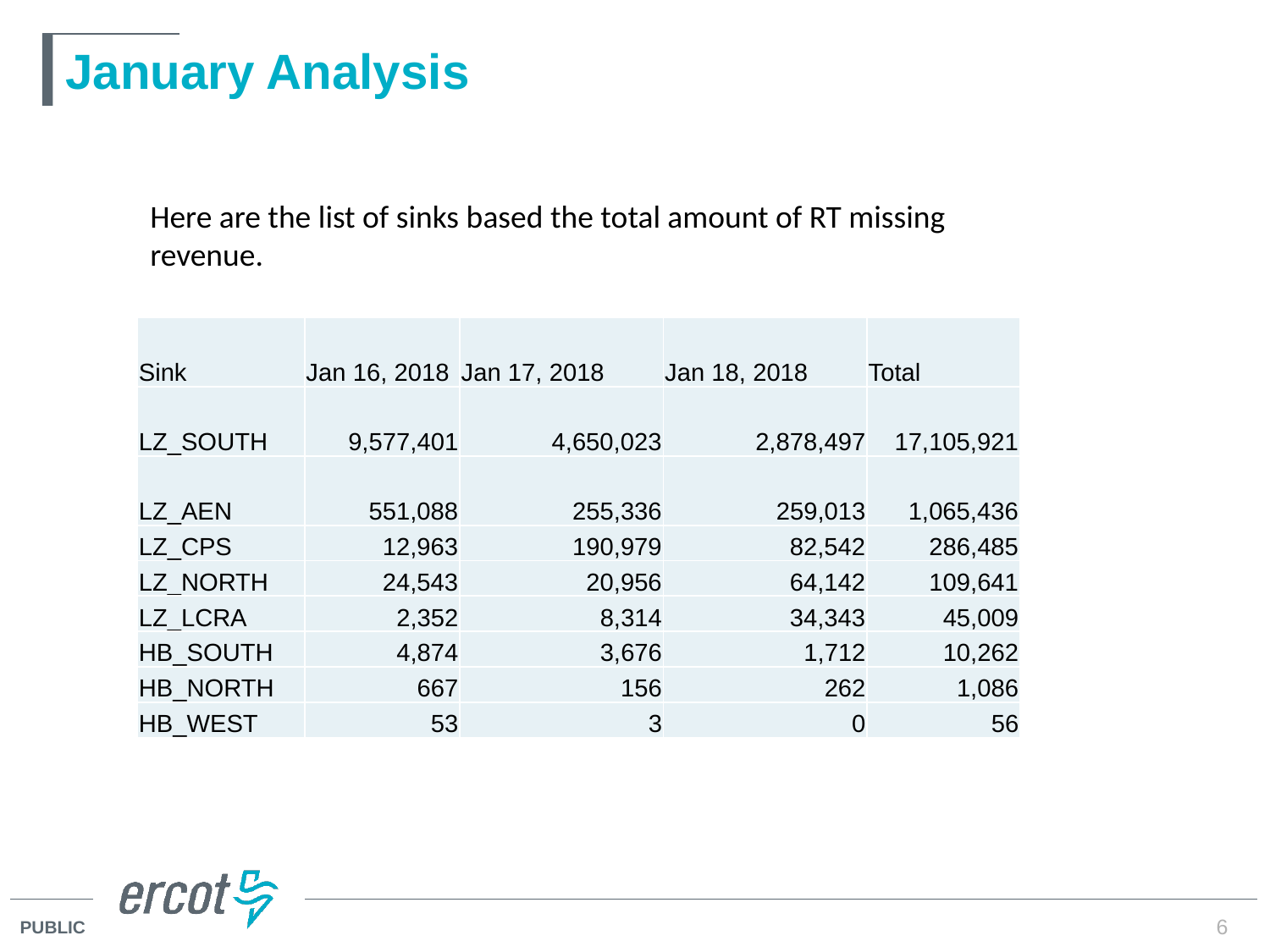

# January Analysis
Here are the list of sinks based the total amount of RT missing revenue.
| Sink | Jan 16, 2018 | Jan 17, 2018 | Jan 18, 2018 | Total |
| --- | --- | --- | --- | --- |
| LZ\_SOUTH | 9,577,401 | 4,650,023 | 2,878,497 | 17,105,921 |
| LZ\_AEN | 551,088 | 255,336 | 259,013 | 1,065,436 |
| LZ\_CPS | 12,963 | 190,979 | 82,542 | 286,485 |
| LZ\_NORTH | 24,543 | 20,956 | 64,142 | 109,641 |
| LZ\_LCRA | 2,352 | 8,314 | 34,343 | 45,009 |
| HB\_SOUTH | 4,874 | 3,676 | 1,712 | 10,262 |
| HB\_NORTH | 667 | 156 | 262 | 1,086 |
| HB\_WEST | 53 | 3 | 0 | 56 |
6